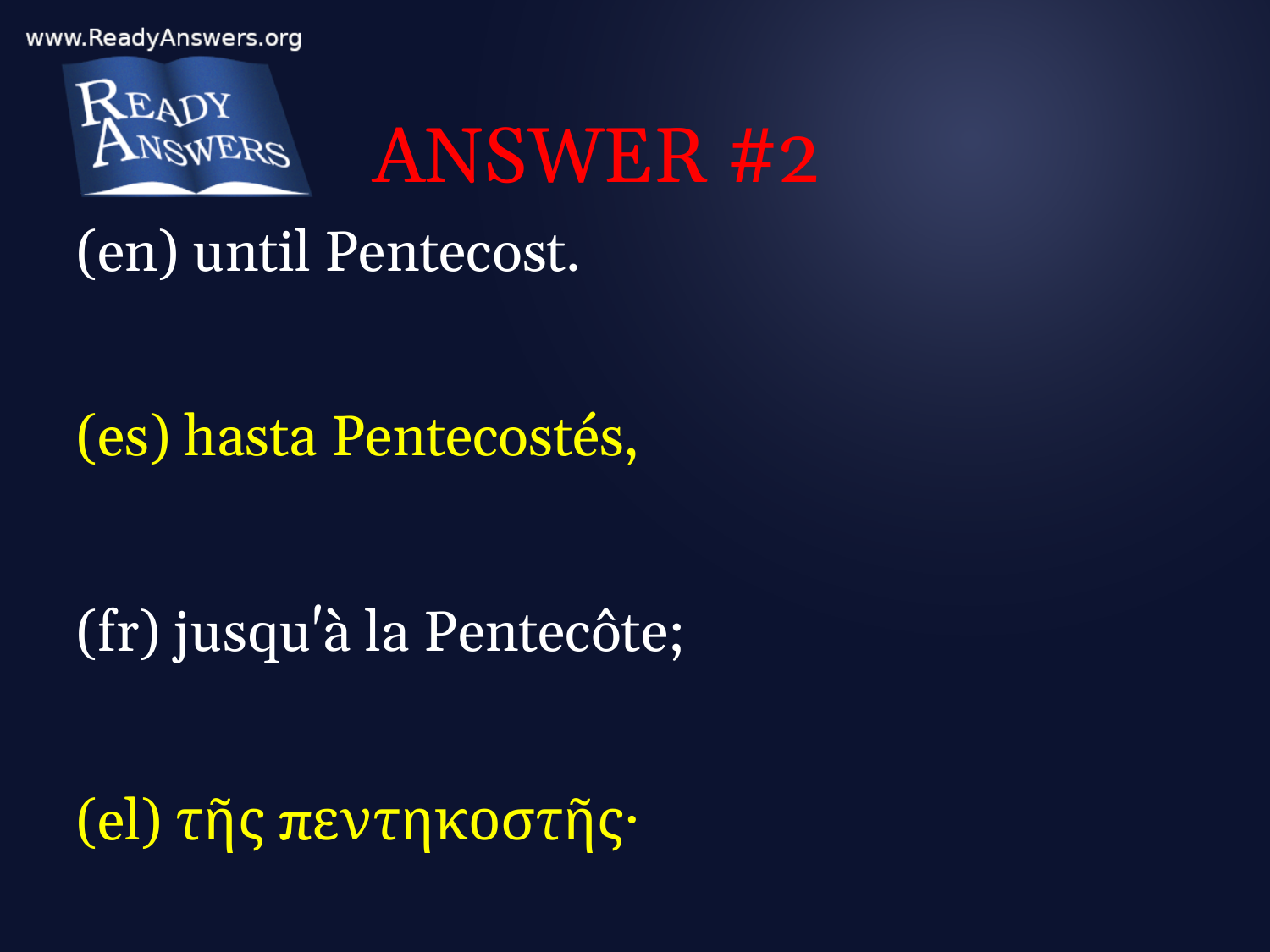

# ANSWER #2
(en) until Pentecost.
(es) hasta Pentecostés,
(fr) jusqu'à la Pentecôte;
(el) τῆς πεντηκοστῆς·